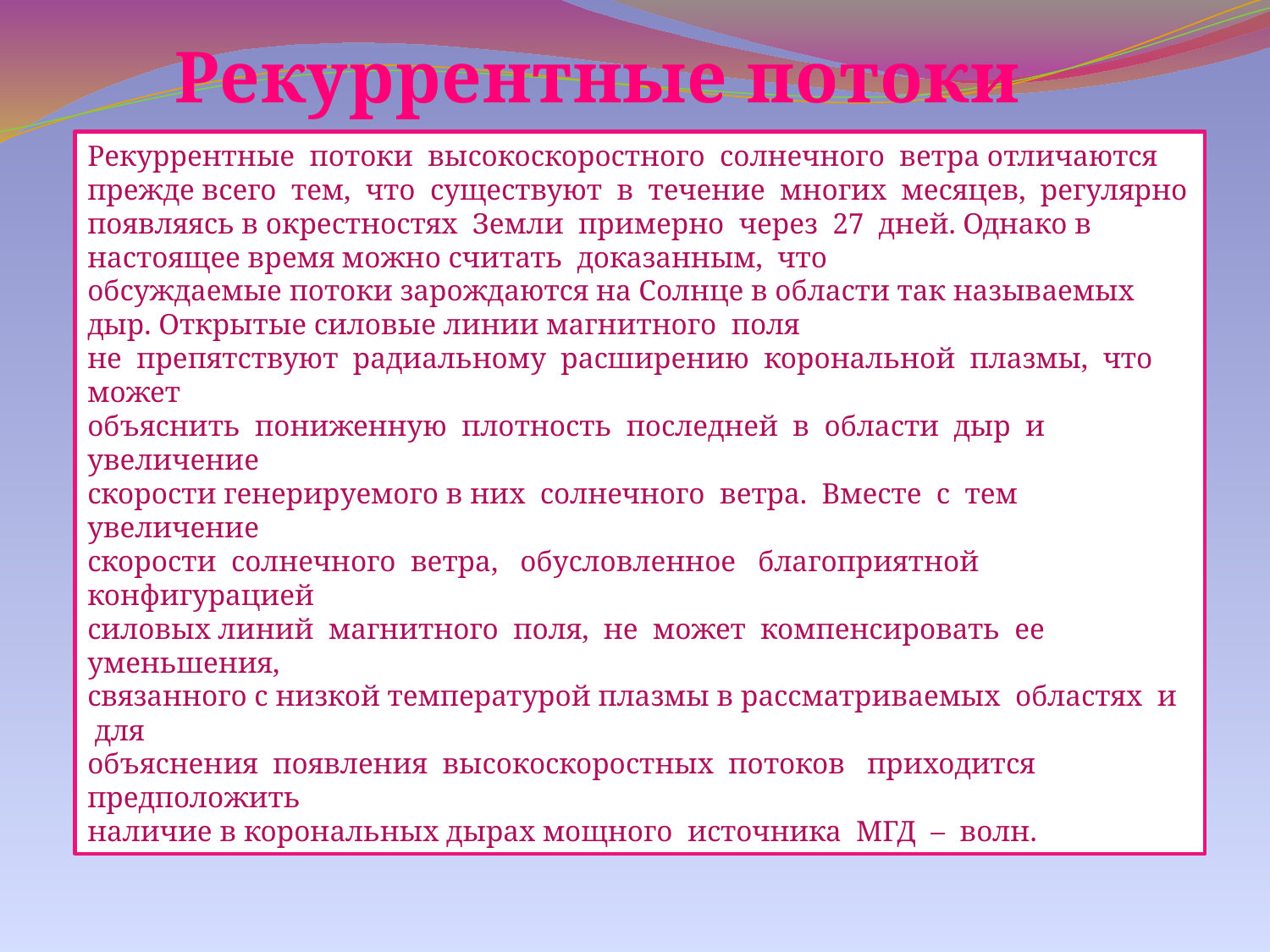

Рекуррентные потоки
Рекуррентные  потоки  высокоскоростного  солнечного  ветра отличаются
прежде всего  тем,  что  существуют  в  течение  многих  месяцев,  регулярно
появляясь в окрестностях  Земли  примерно  через  27  дней. Однако в настоящее время можно считать  доказанным,  что
обсуждаемые потоки зарождаются на Солнце в области так называемых дыр. Открытые силовые линии магнитного  поля
не  препятствуют  радиальному  расширению  корональной  плазмы,  что   может
объяснить  пониженную  плотность  последней  в  области  дыр  и   увеличение
скорости генерируемого в них  солнечного  ветра.  Вместе  с  тем  увеличение
скорости  солнечного  ветра,   обусловленное   благоприятной   конфигурацией
силовых линий  магнитного  поля,  не  может  компенсировать  ее  уменьшения,
связанного с низкой температурой плазмы в рассматриваемых  областях  и   для
объяснения  появления  высокоскоростных  потоков   приходится   предположить
наличие в корональных дырах мощного  источника  МГД  –  волн.